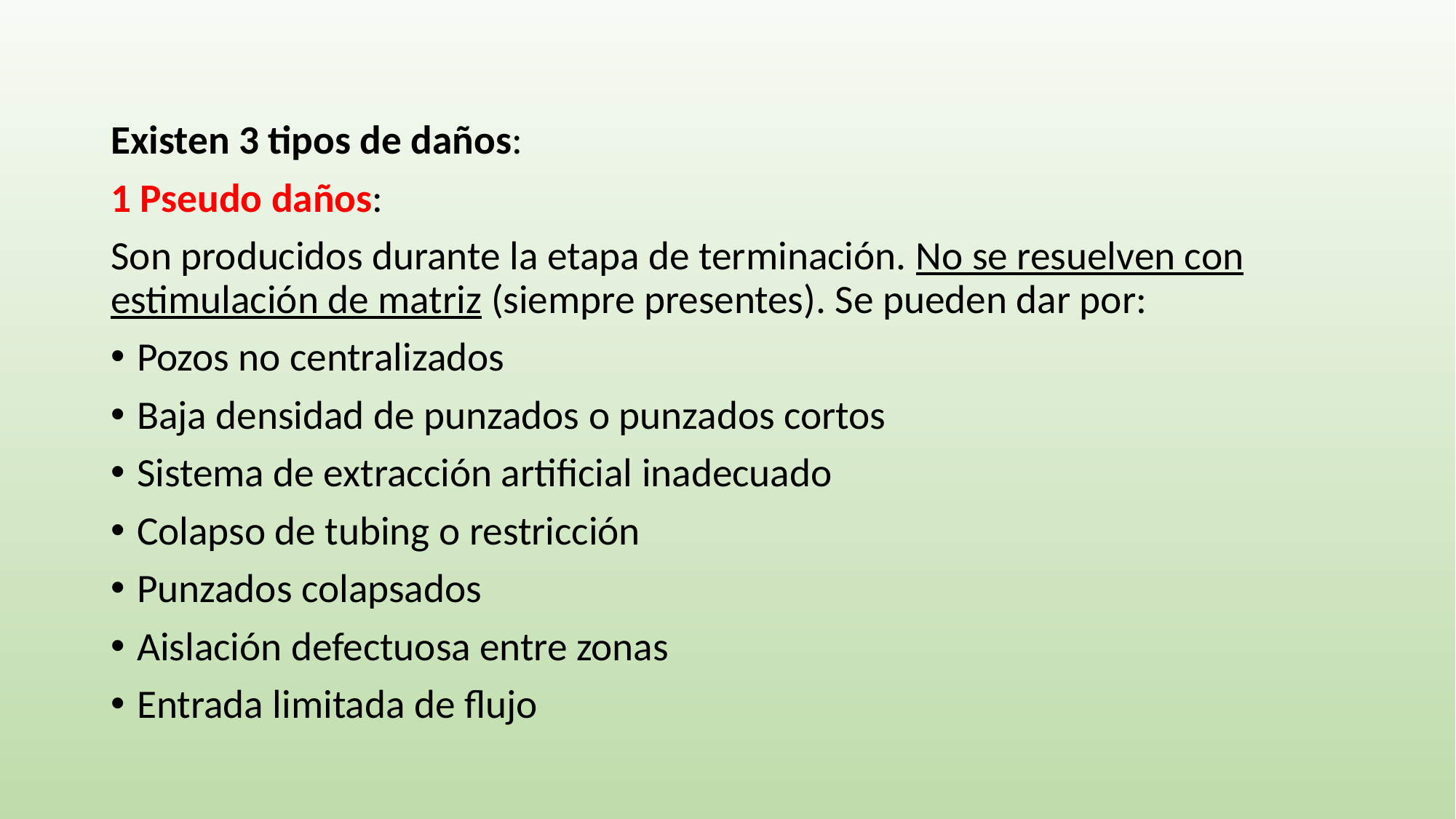

Existen 3 tipos de daños:
1 Pseudo daños:
Son producidos durante la etapa de terminación. No se resuelven con estimulación de matriz (siempre presentes). Se pueden dar por:
Pozos no centralizados
Baja densidad de punzados o punzados cortos
Sistema de extracción artificial inadecuado
Colapso de tubing o restricción
Punzados colapsados
Aislación defectuosa entre zonas
Entrada limitada de flujo